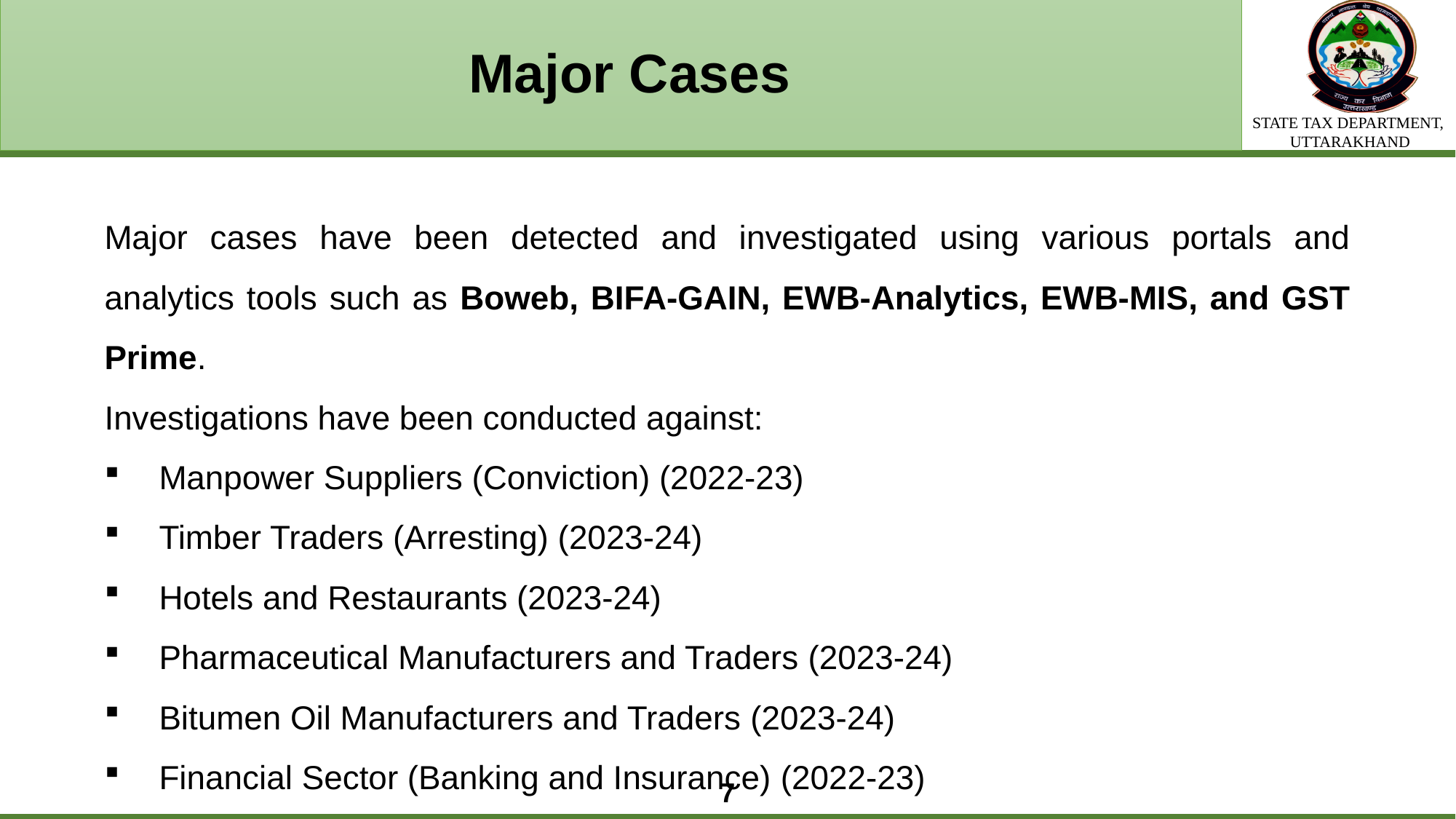

# Major Cases
Major cases have been detected and investigated using various portals and analytics tools such as Boweb, BIFA-GAIN, EWB-Analytics, EWB-MIS, and GST Prime.
Investigations have been conducted against:
Manpower Suppliers (Conviction) (2022-23)
Timber Traders (Arresting) (2023-24)
Hotels and Restaurants (2023-24)
Pharmaceutical Manufacturers and Traders (2023-24)
Bitumen Oil Manufacturers and Traders (2023-24)
Financial Sector (Banking and Insurance) (2022-23)
7
7